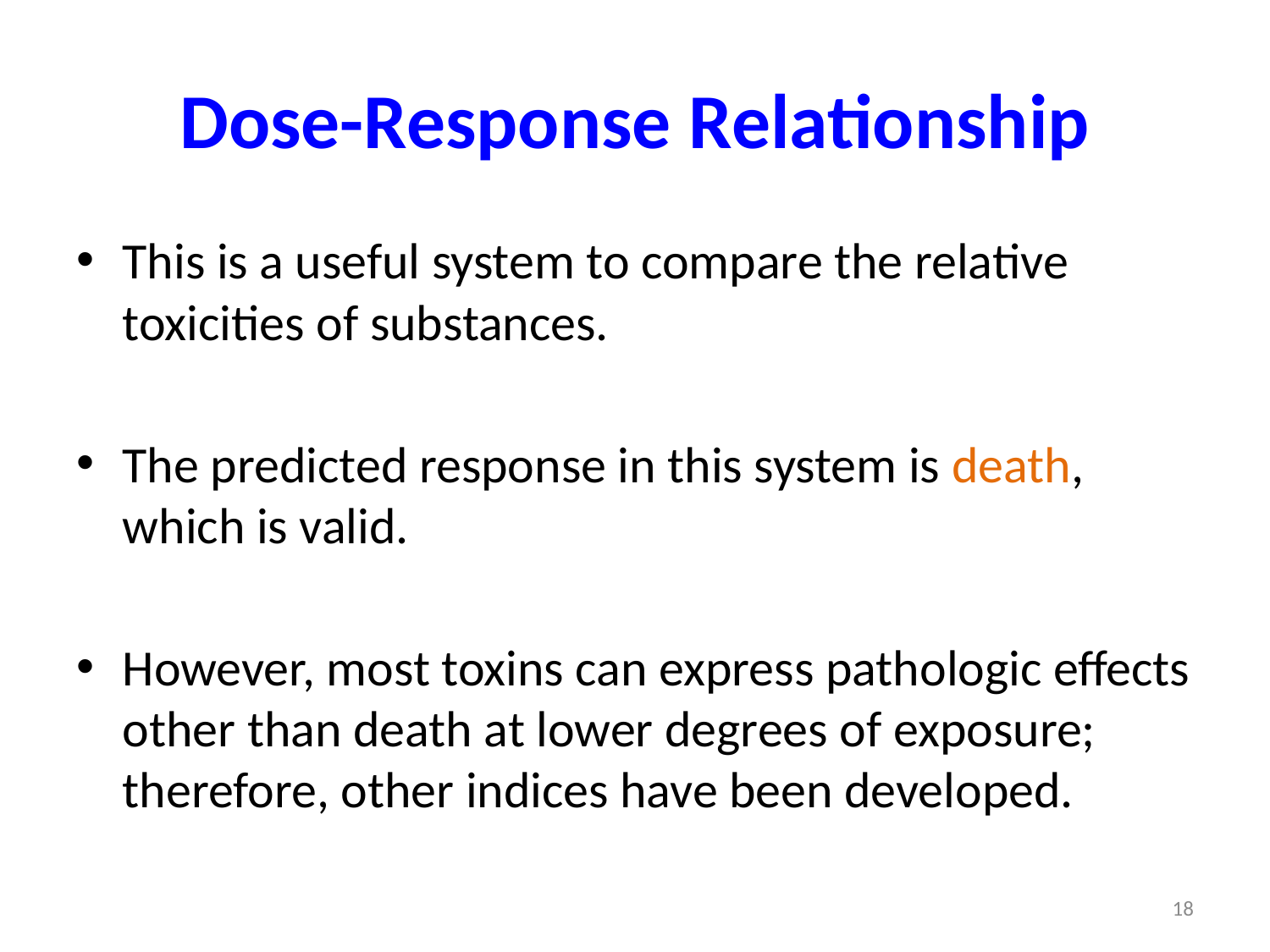

# Dose-Response Relationship
This is a useful system to compare the relative toxicities of substances.

The predicted response in this system is death, which is valid.

However, most toxins can express pathologic effects other than death at lower degrees of exposure; therefore, other indices have been developed.

18